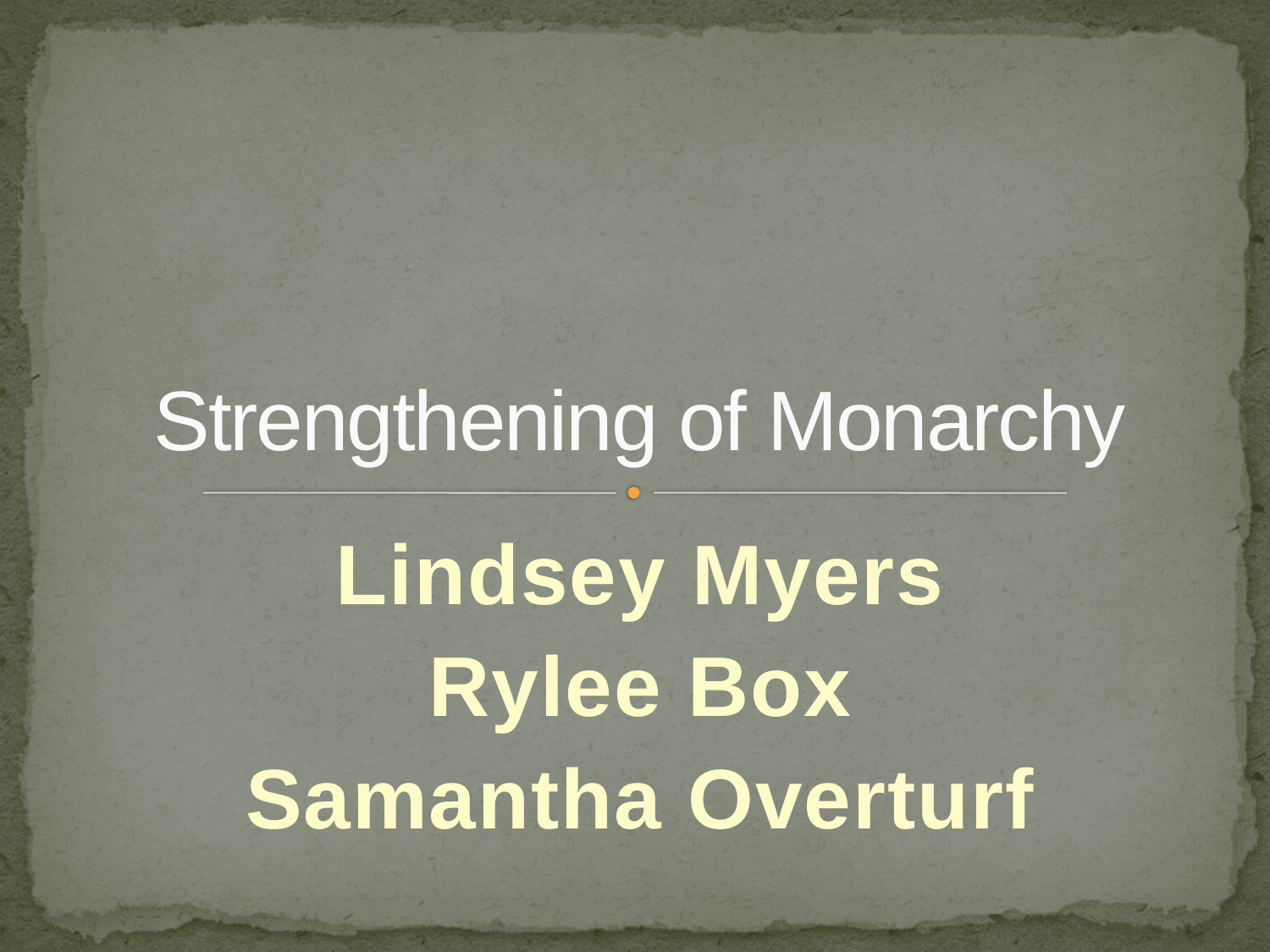

# Strengthening of Monarchy
Lindsey Myers
Rylee Box
Samantha Overturf